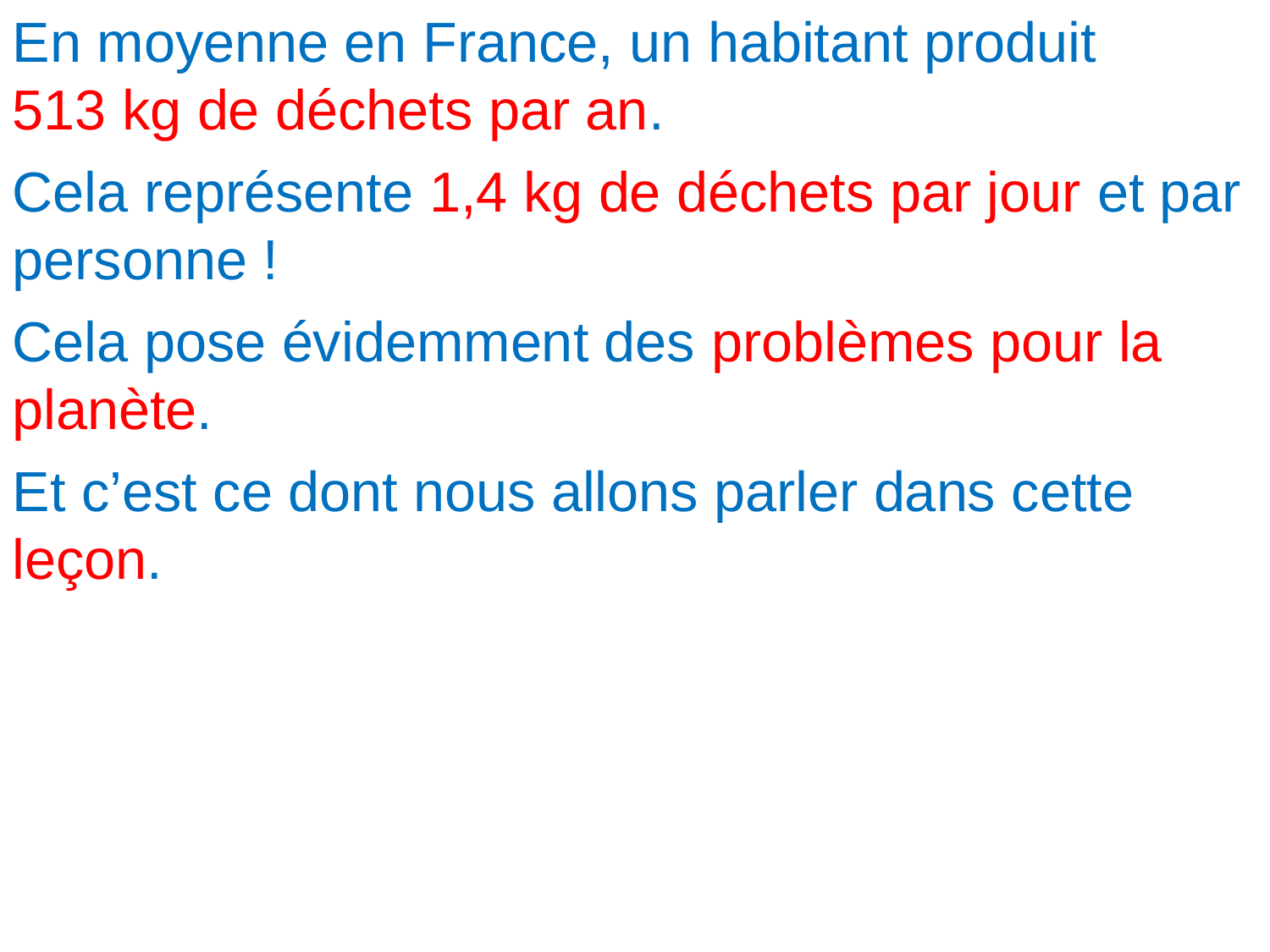

En moyenne en France, un habitant produit
513 kg de déchets par an.
Cela représente 1,4 kg de déchets par jour et par personne !
Cela pose évidemment des problèmes pour la planète.
Et c’est ce dont nous allons parler dans cette leçon.